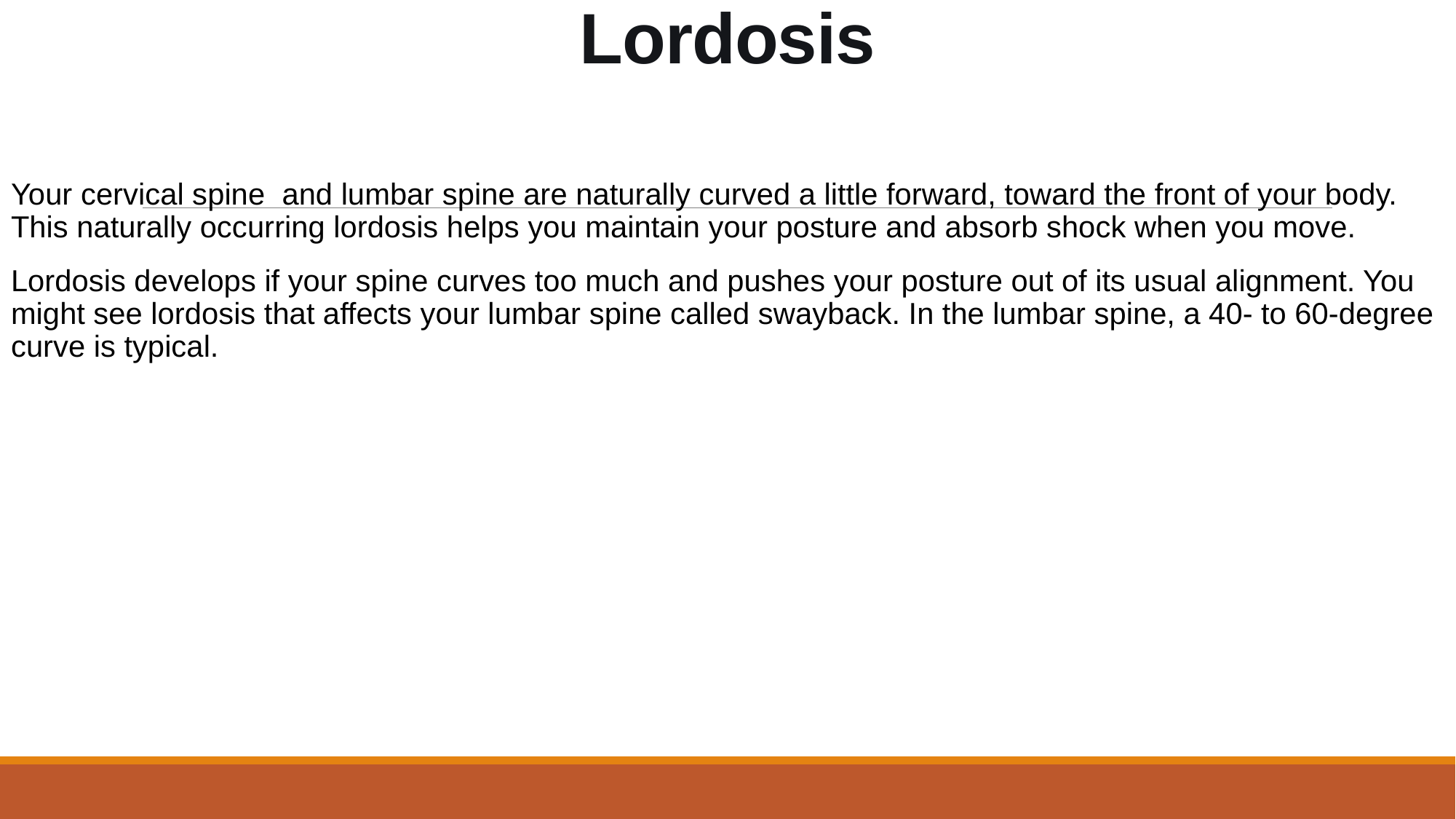

# Lordosis

Your cervical spine  and lumbar spine are naturally curved a little forward, toward the front of your body. This naturally occurring lordosis helps you maintain your posture and absorb shock when you move.
Lordosis develops if your spine curves too much and pushes your posture out of its usual alignment. You might see lordosis that affects your lumbar spine called swayback. In the lumbar spine, a 40- to 60-degree curve is typical.